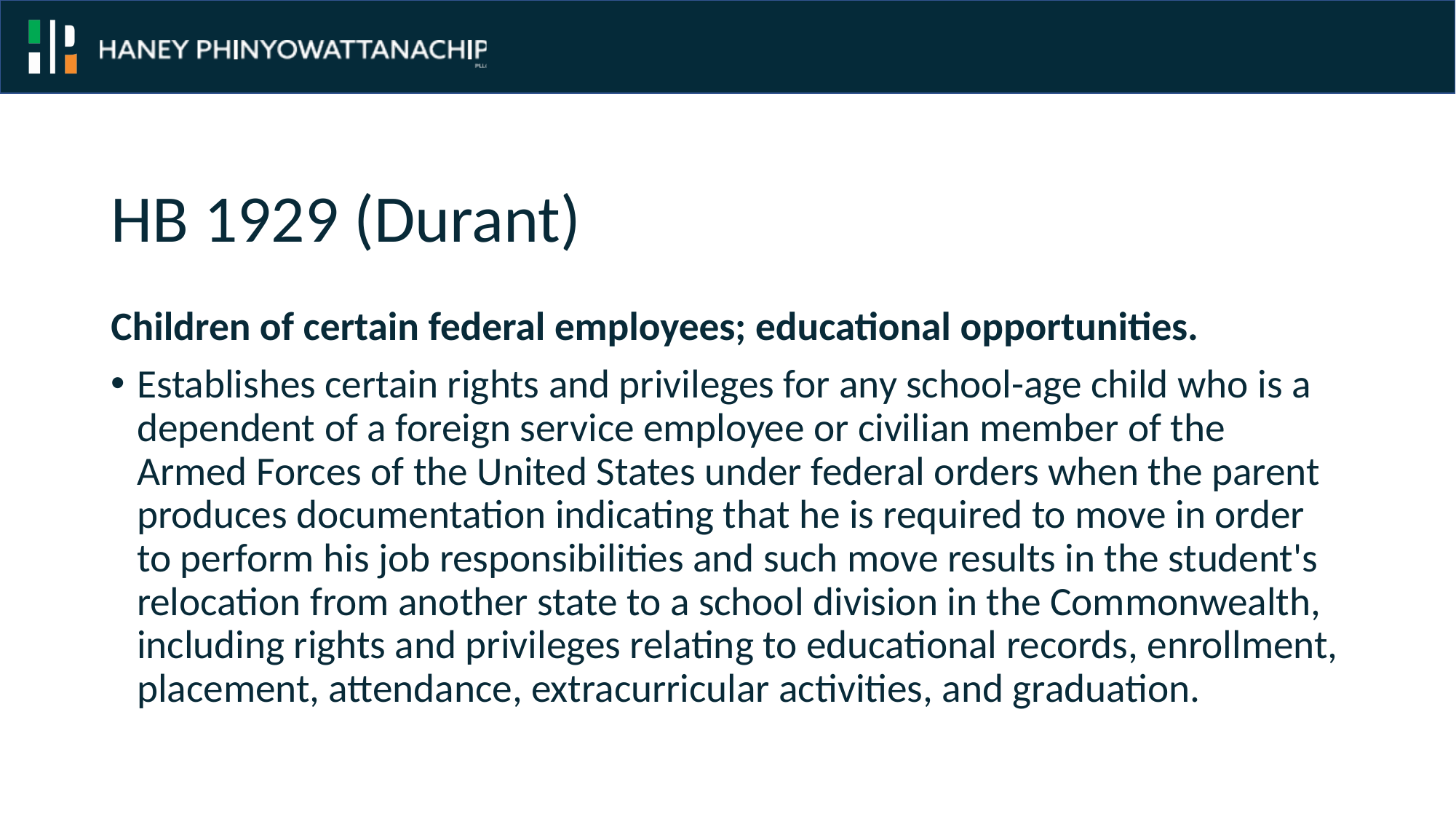

# HB 1929 (Durant)
Children of certain federal employees; educational opportunities.
Establishes certain rights and privileges for any school-age child who is a dependent of a foreign service employee or civilian member of the Armed Forces of the United States under federal orders when the parent produces documentation indicating that he is required to move in order to perform his job responsibilities and such move results in the student's relocation from another state to a school division in the Commonwealth, including rights and privileges relating to educational records, enrollment, placement, attendance, extracurricular activities, and graduation.